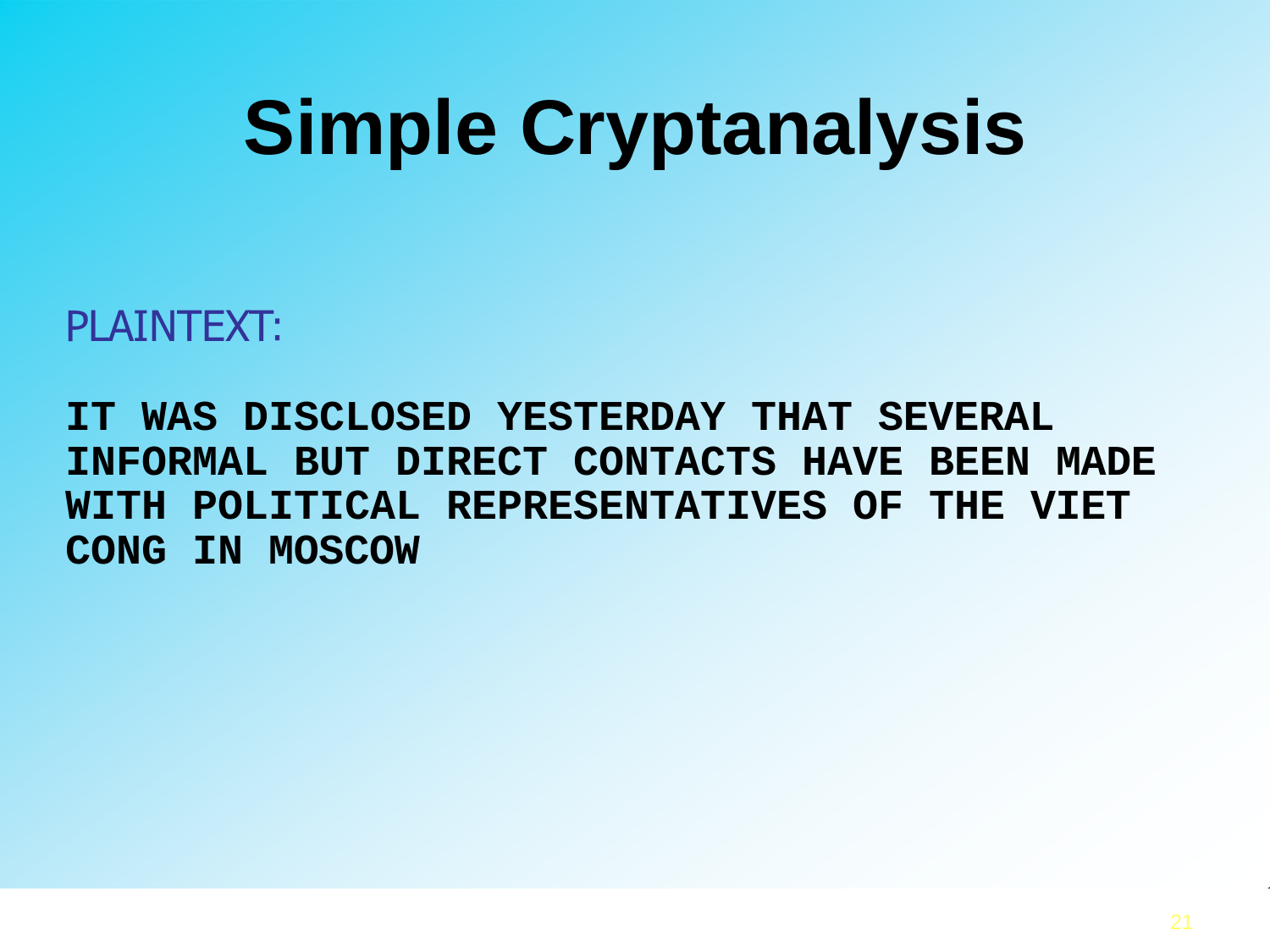

# Simple Cryptanalysis
PLAINTEXT:
IT WAS DISCLOSED YESTERDAY THAT SEVERAL INFORMAL BUT DIRECT CONTACTS HAVE BEEN MADE WITH POLITICAL REPRESENTATIVES OF THE VIET CONG IN MOSCOW
21